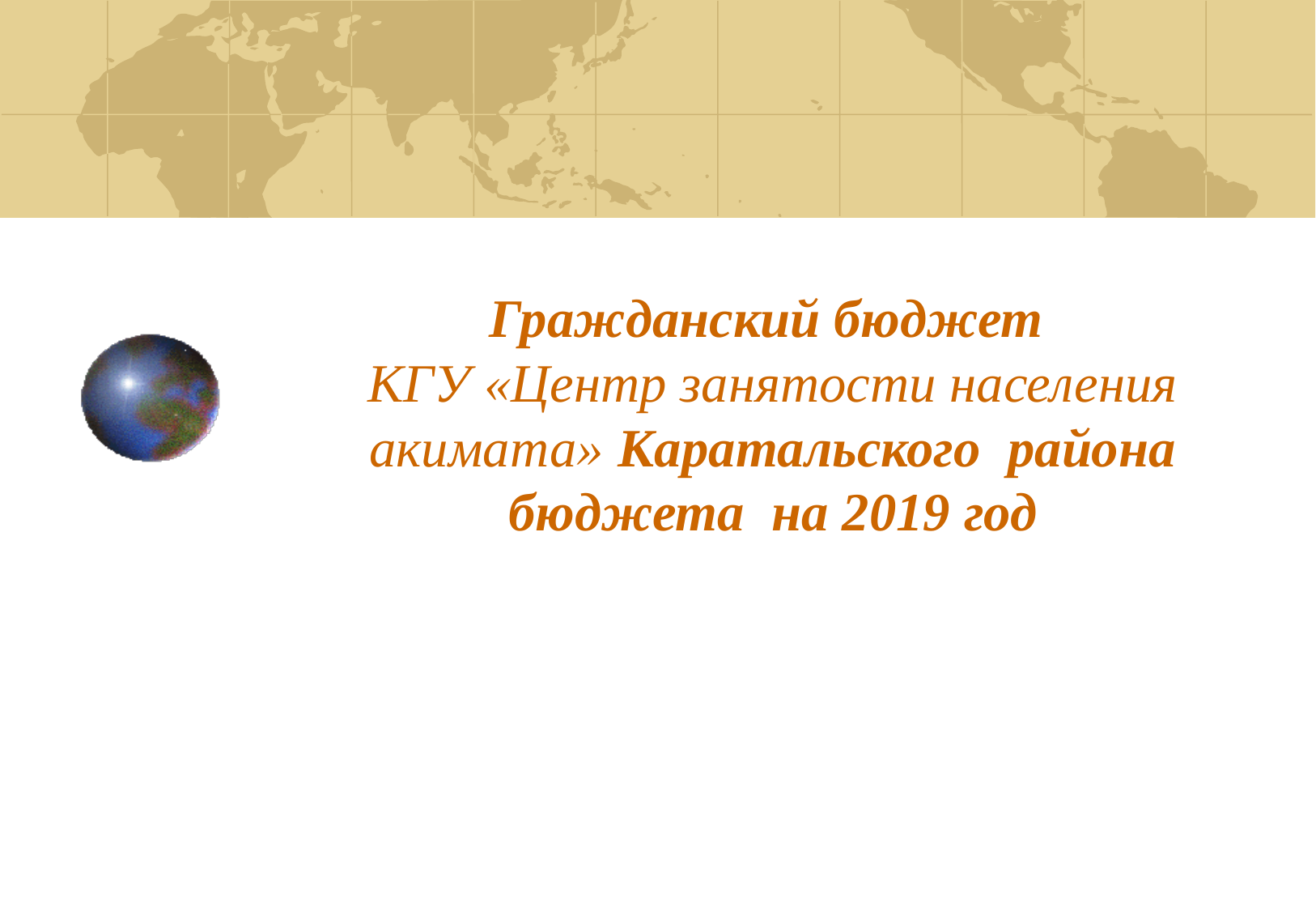

# Гражданский бюджет КГУ «Центр занятости населения акимата» Каратальского  района бюджета  на 2019 год